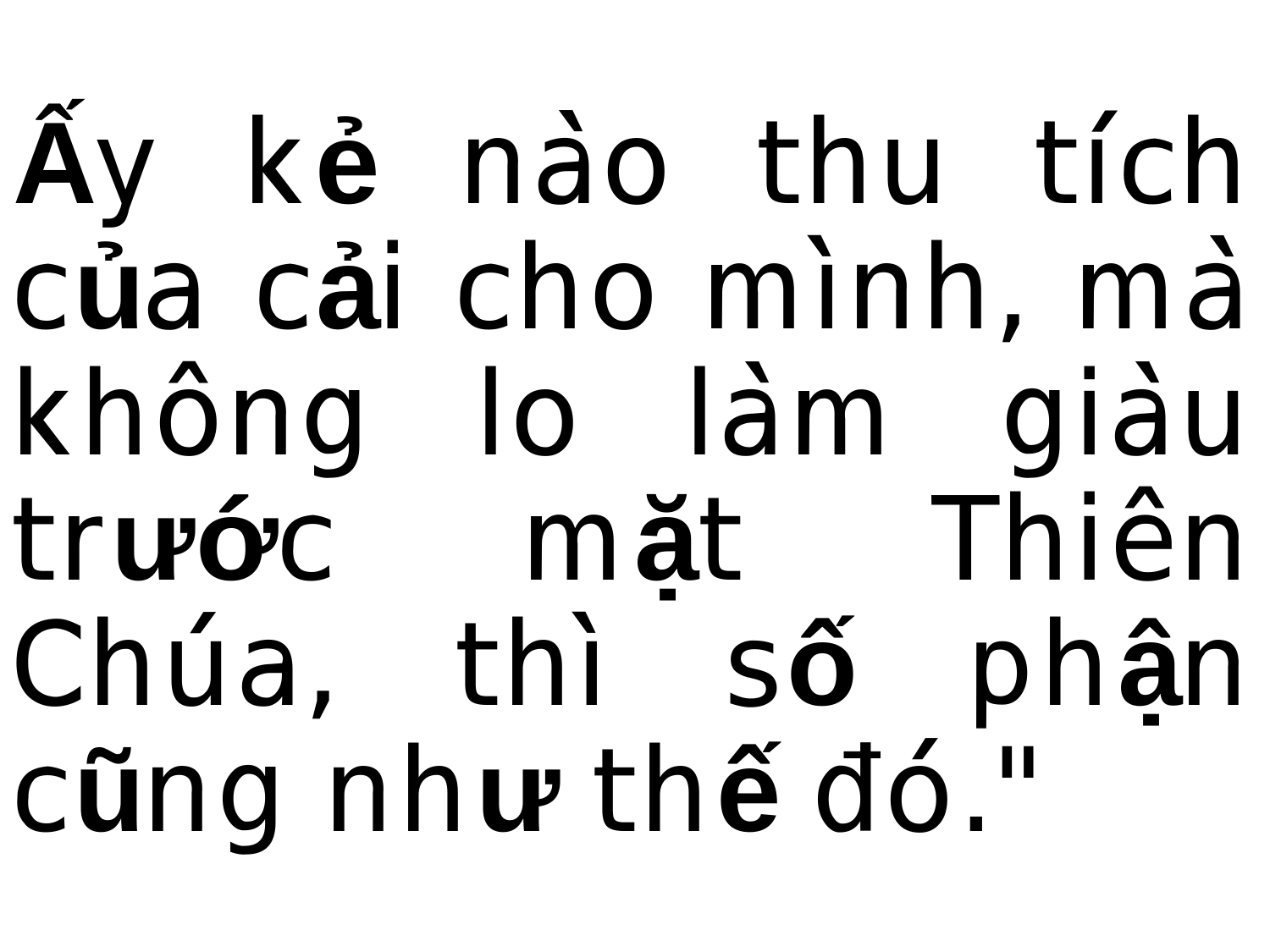

# Ấy kẻ nào thu tích của cải cho mình, mà không lo làm giàu trước mặt Thiên Chúa, thì số phận cũng như thế đó."